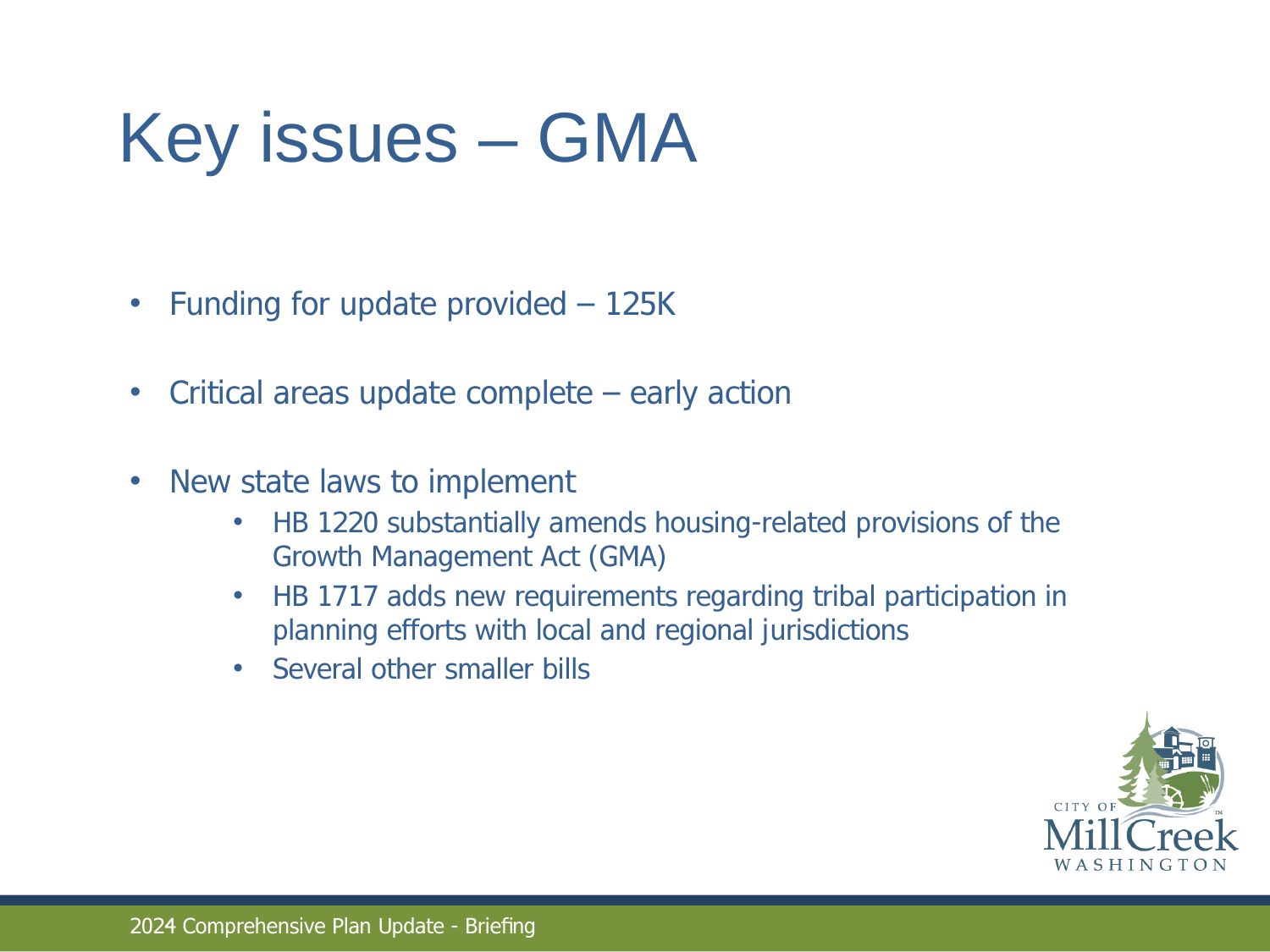

Key issues – GMA
Funding for update provided – 125K

Critical areas update complete – early action

New state laws to implement
HB 1220 substantially amends housing-related provisions of the Growth Management Act (GMA)
HB 1717 adds new requirements regarding tribal participation in planning efforts with local and regional jurisdictions
Several other smaller bills

# 2024 Comprehensive Plan Update - Briefing